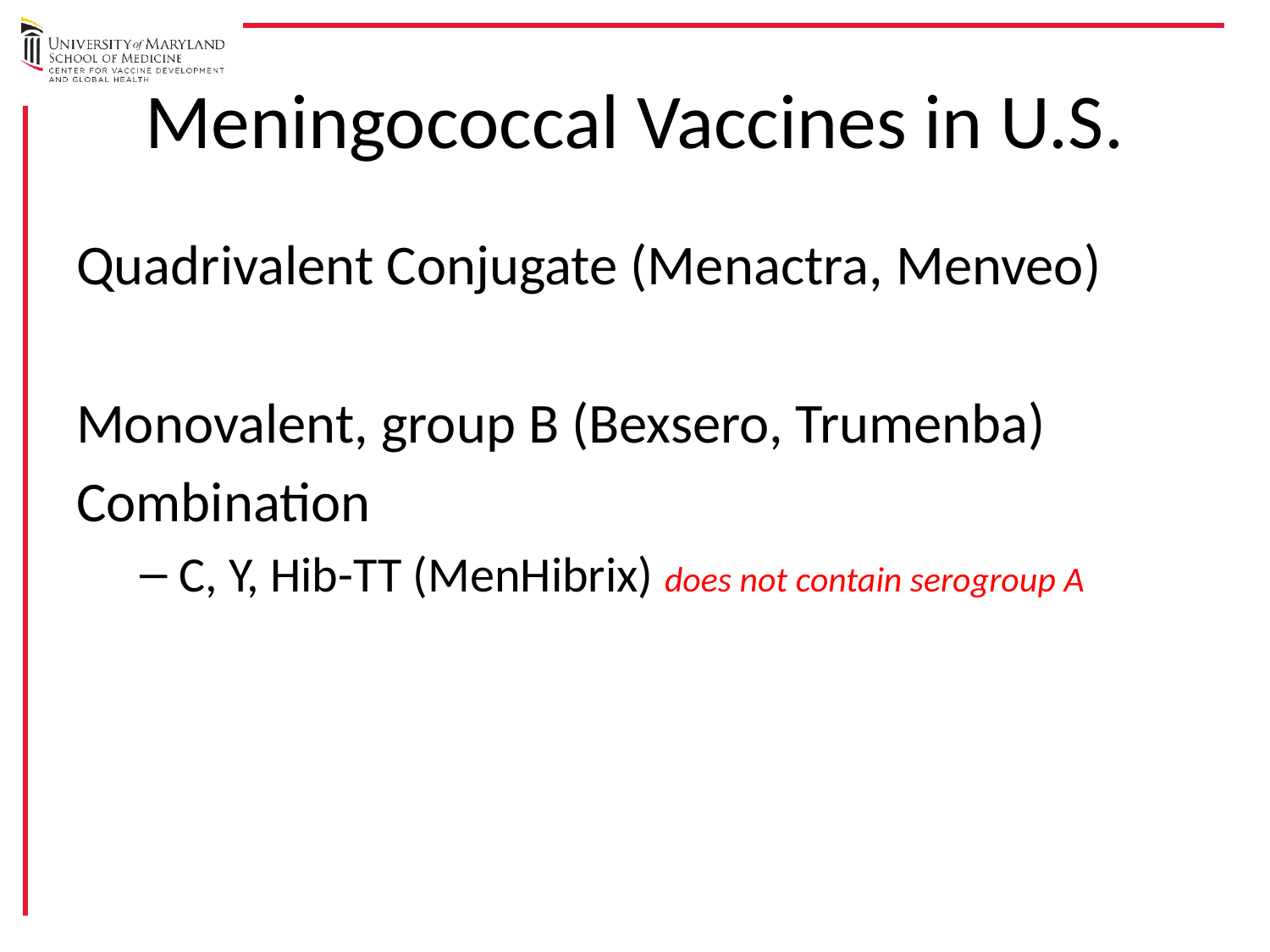

# Meningococcal Vaccines in U.S.
Quadrivalent Conjugate (Menactra, Menveo)

Monovalent, group B (Bexsero, Trumenba)
Combination
C, Y, Hib-TT (MenHibrix) does not contain serogroup A